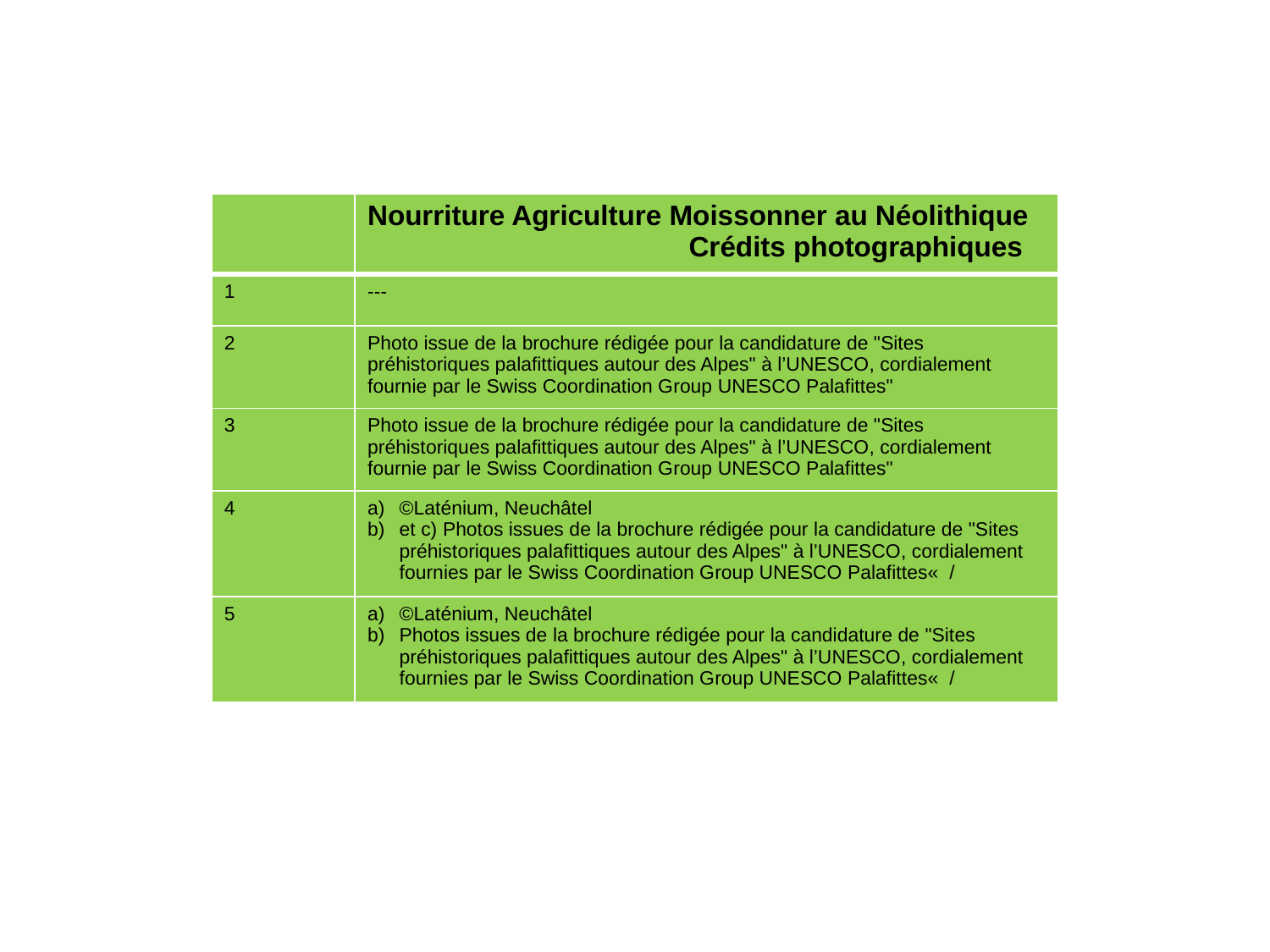

|  | Nourriture Agriculture Moissonner au Néolithique Crédits photographiques |
| --- | --- |
| 1 | --- |
| 2 | Photo issue de la brochure rédigée pour la candidature de "Sites préhistoriques palafittiques autour des Alpes" à l’UNESCO, cordialement fournie par le Swiss Coordination Group UNESCO Palafittes" |
| 3 | Photo issue de la brochure rédigée pour la candidature de "Sites préhistoriques palafittiques autour des Alpes" à l’UNESCO, cordialement fournie par le Swiss Coordination Group UNESCO Palafittes" |
| 4 | ©Laténium, Neuchâtel et c) Photos issues de la brochure rédigée pour la candidature de "Sites préhistoriques palafittiques autour des Alpes" à l’UNESCO, cordialement fournies par le Swiss Coordination Group UNESCO Palafittes«  / |
| 5 | ©Laténium, Neuchâtel Photos issues de la brochure rédigée pour la candidature de "Sites préhistoriques palafittiques autour des Alpes" à l’UNESCO, cordialement fournies par le Swiss Coordination Group UNESCO Palafittes«  / |